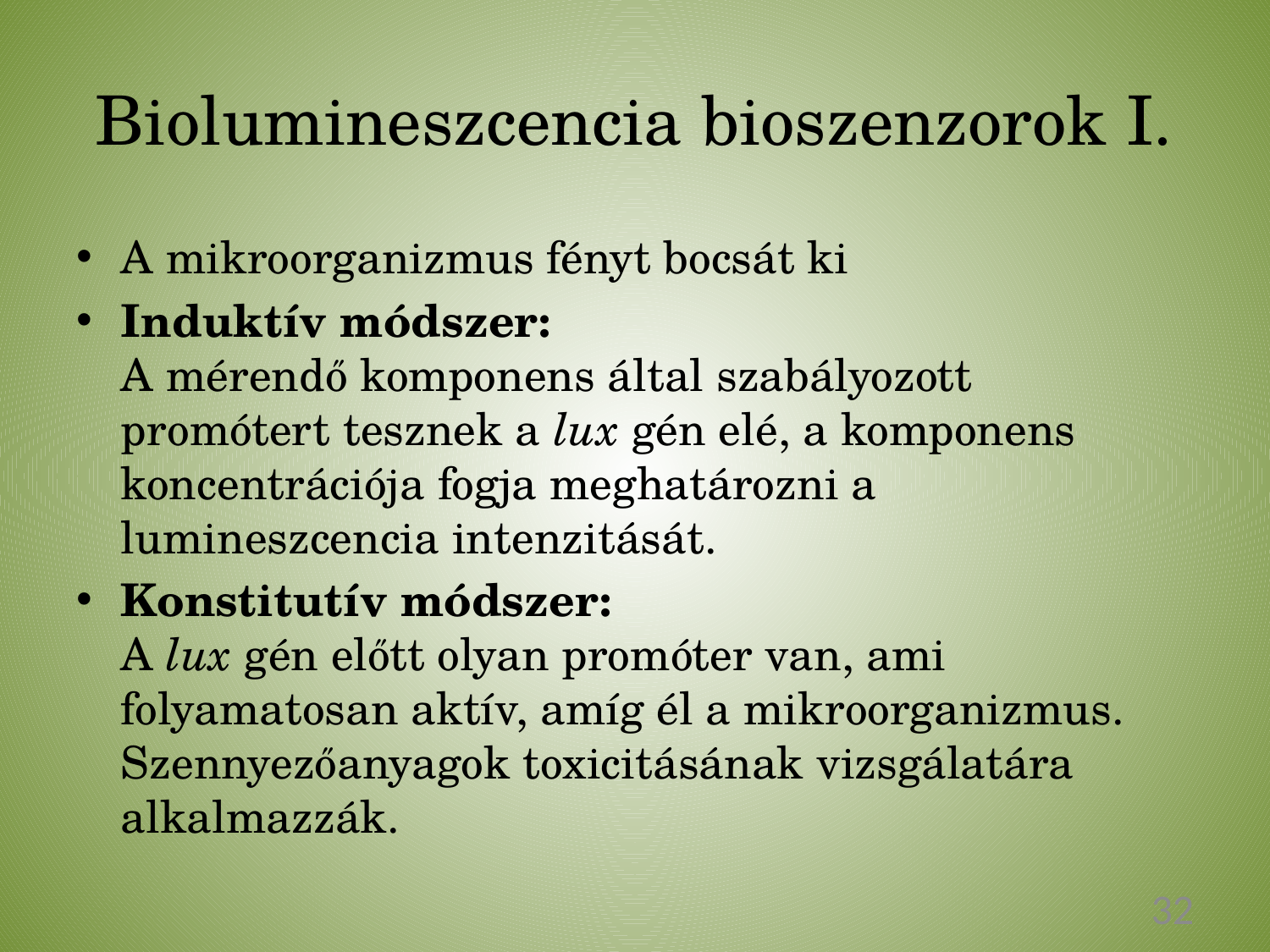

# Biolumineszcencia bioszenzorok I.
A mikroorganizmus fényt bocsát ki
Induktív módszer:
A mérendő komponens által szabályozott promótert tesznek a lux gén elé, a komponens koncentrációja fogja meghatározni a lumineszcencia intenzitását.
Konstitutív módszer:
A lux gén előtt olyan promóter van, ami folyamatosan aktív, amíg él a mikroorganizmus. Szennyezőanyagok toxicitásának vizsgálatára alkalmazzák.
32